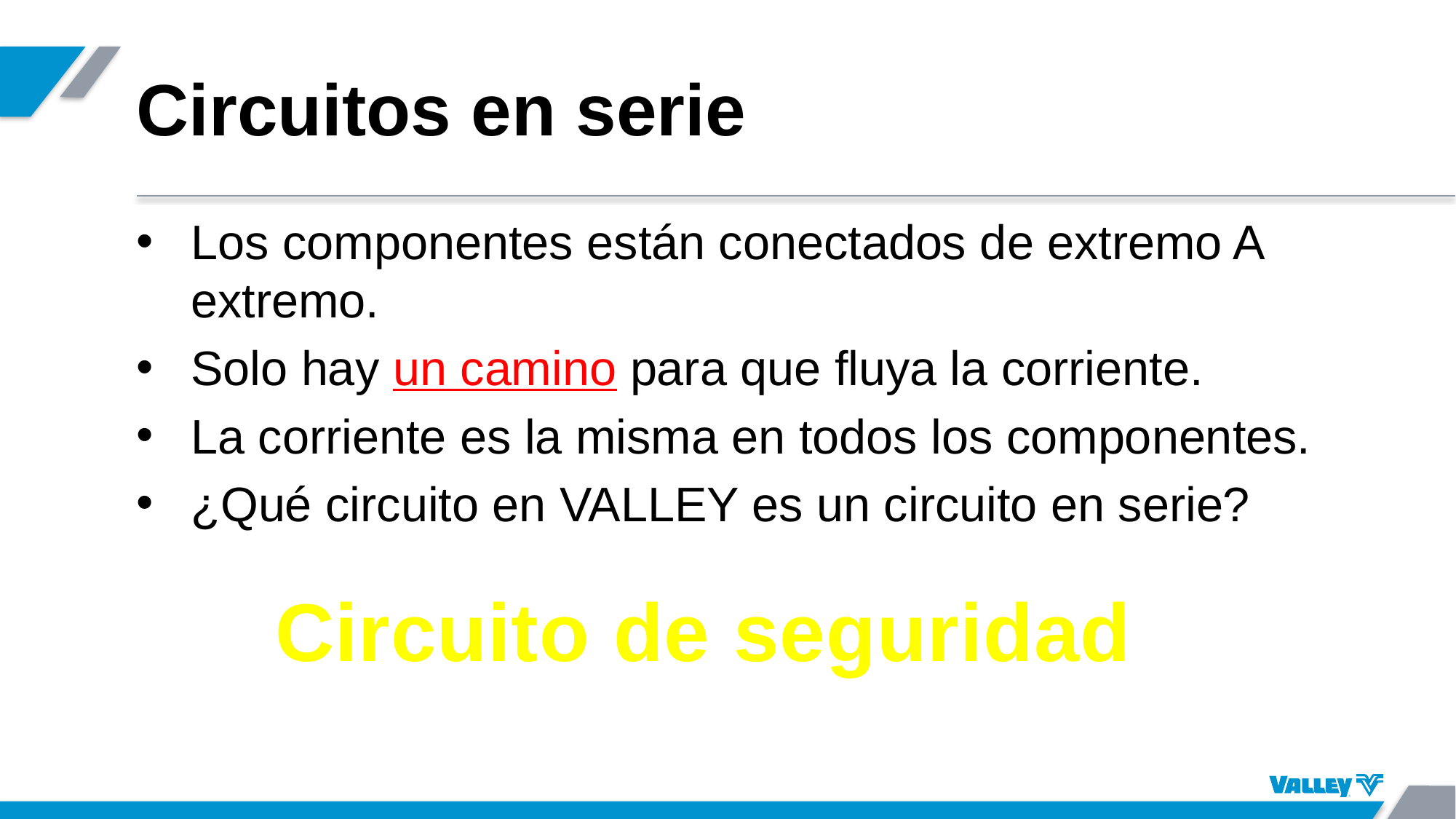

# Circuitos en serie
Los componentes están conectados de extremo A extremo.
Solo hay un camino para que fluya la corriente.
La corriente es la misma en todos los componentes.
¿Qué circuito en VALLEY es un circuito en serie?

Circuito de seguridad